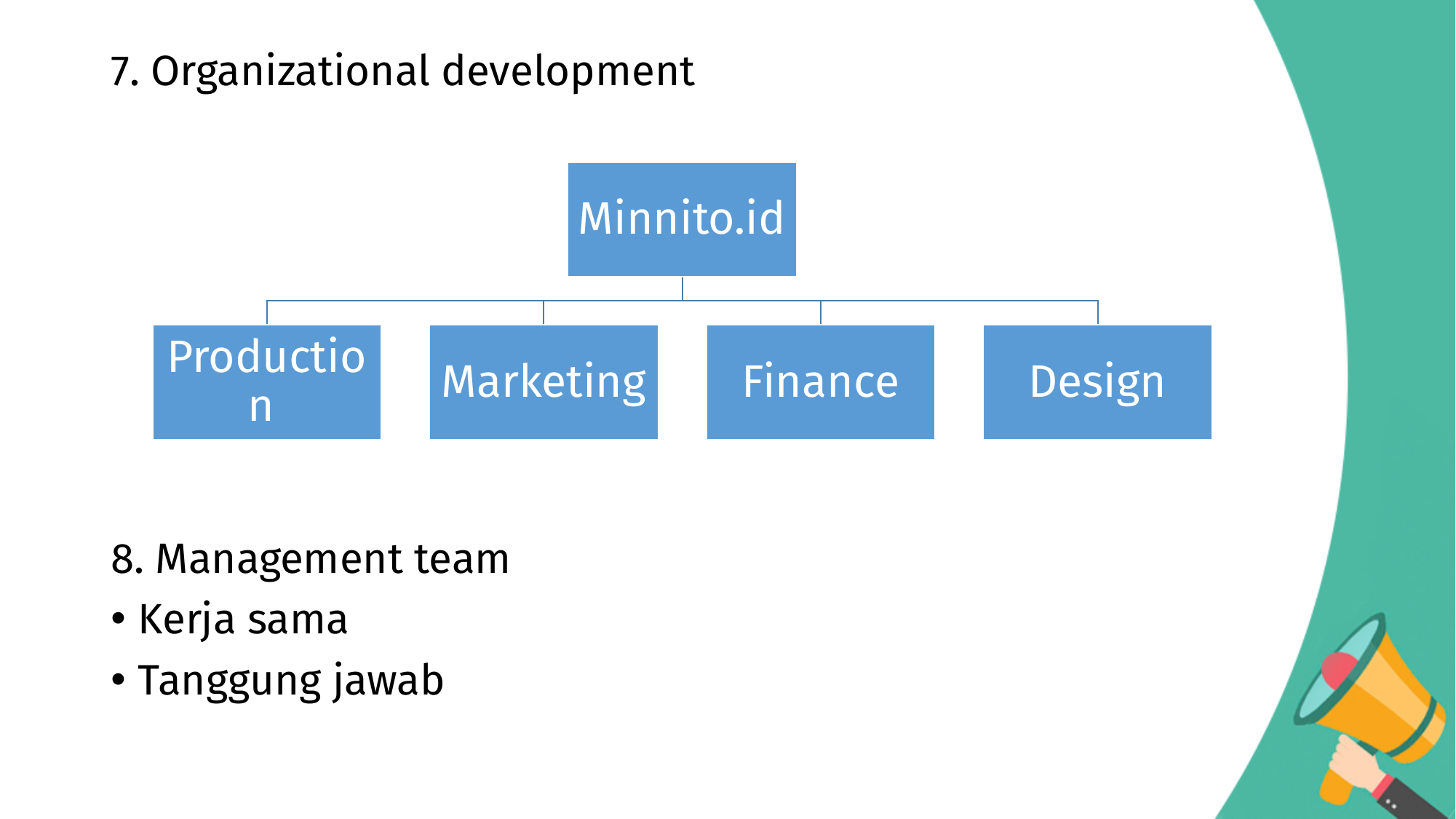

#
7. Organizational development

8. Management team
Kerja sama
Tanggung jawab

Minnito.id
Production
Marketing
Finance
Design